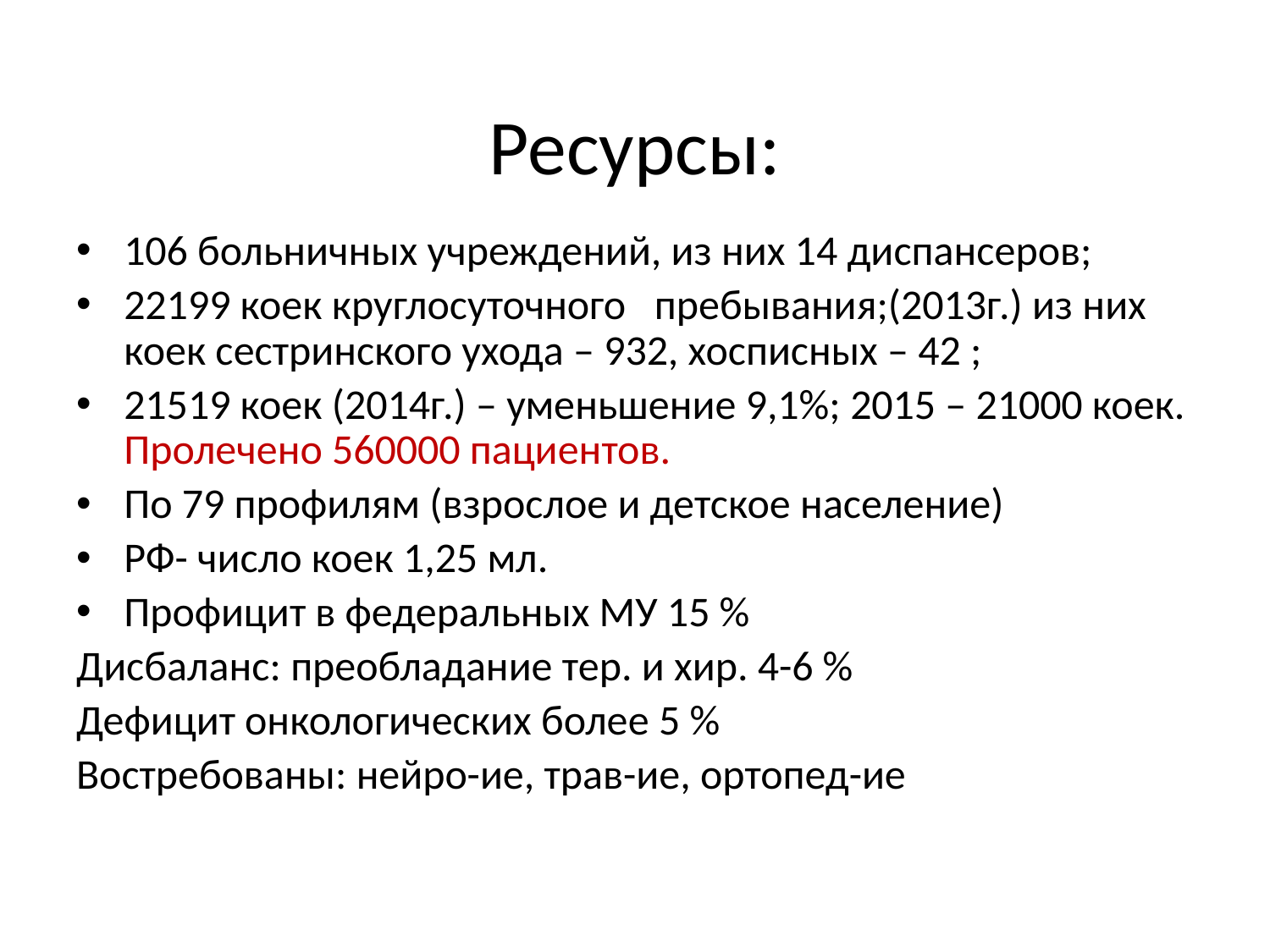

Ресурсы:
106 больничных учреждений, из них 14 диспансеров;
22199 коек круглосуточного   пребывания;(2013г.) из них коек сестринского ухода – 932, хосписных – 42 ;
21519 коек (2014г.) – уменьшение 9,1%; 2015 – 21000 коек. Пролечено 560000 пациентов.
По 79 профилям (взрослое и детское население)
РФ- число коек 1,25 мл.
Профицит в федеральных МУ 15 %
Дисбаланс: преобладание тер. и хир. 4-6 %
Дефицит онкологических более 5 %
Востребованы: нейро-ие, трав-ие, ортопед-ие